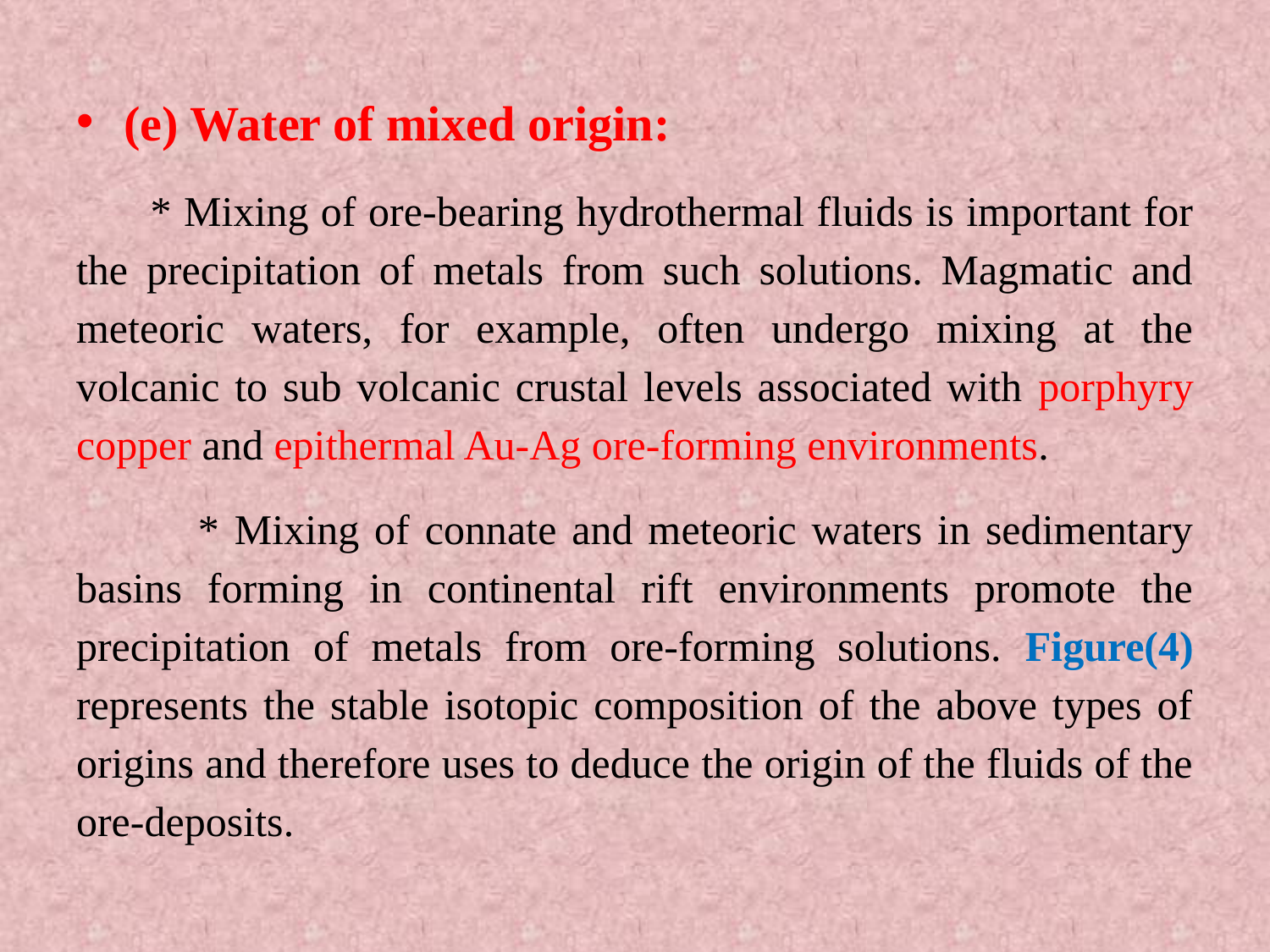

(e) Water of mixed origin:
      * Mixing of ore-bearing hydrothermal fluids is important for the precipitation of metals from such solutions. Magmatic and meteoric waters, for example, often undergo mixing at the volcanic to sub volcanic crustal levels associated with porphyry copper and epithermal Au-Ag ore-forming environments.
        * Mixing of connate and meteoric waters in sedimentary basins forming in continental rift environments promote the precipitation of metals from ore-forming solutions. Figure(4) represents the stable isotopic composition of the above types of origins and therefore uses to deduce the origin of the fluids of the ore-deposits.